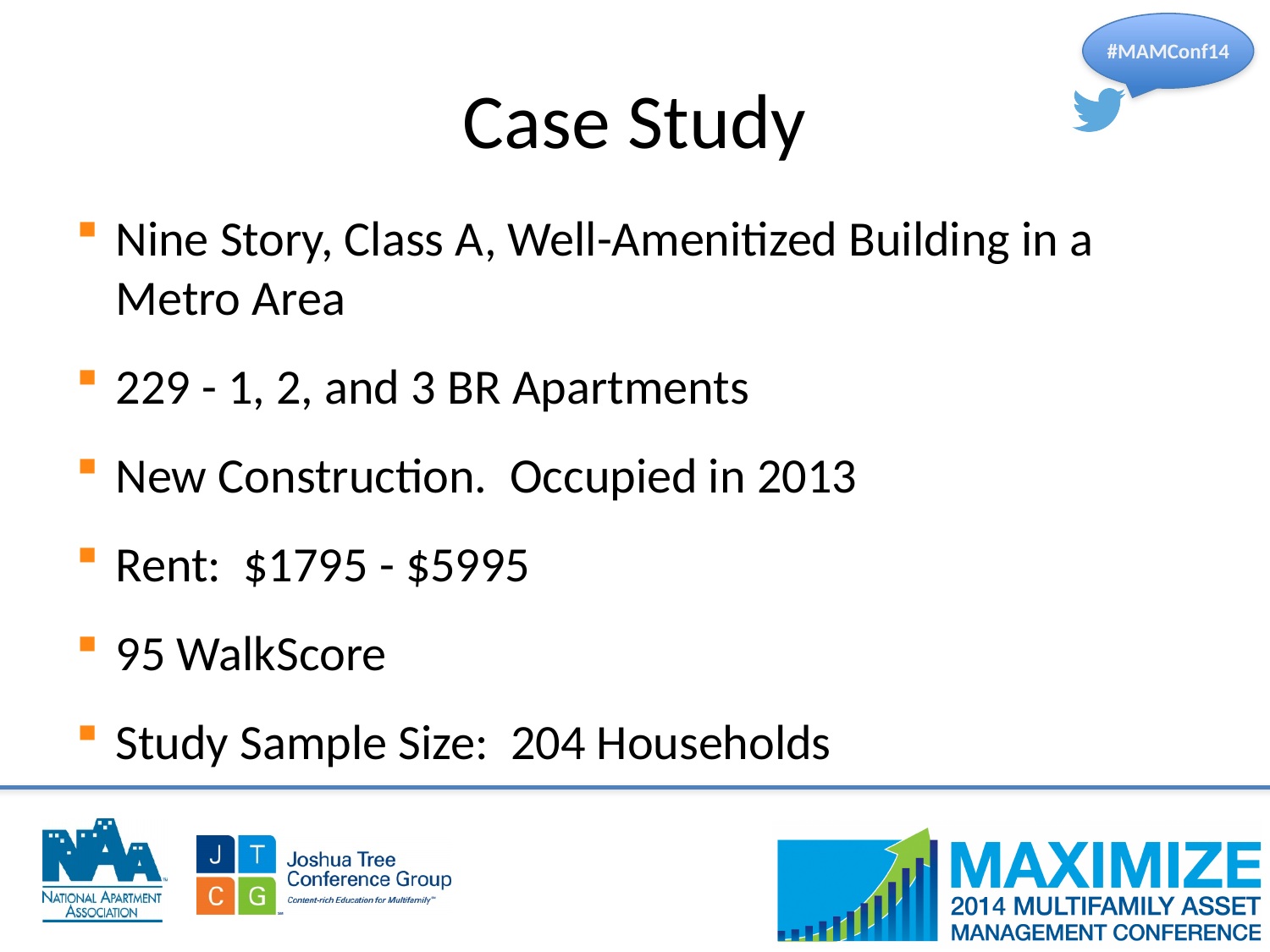

# Case Study
Nine Story, Class A, Well-Amenitized Building in a Metro Area
229 - 1, 2, and 3 BR Apartments
New Construction.  Occupied in 2013
Rent:  $1795 - $5995
95 WalkScore
Study Sample Size:  204 Households